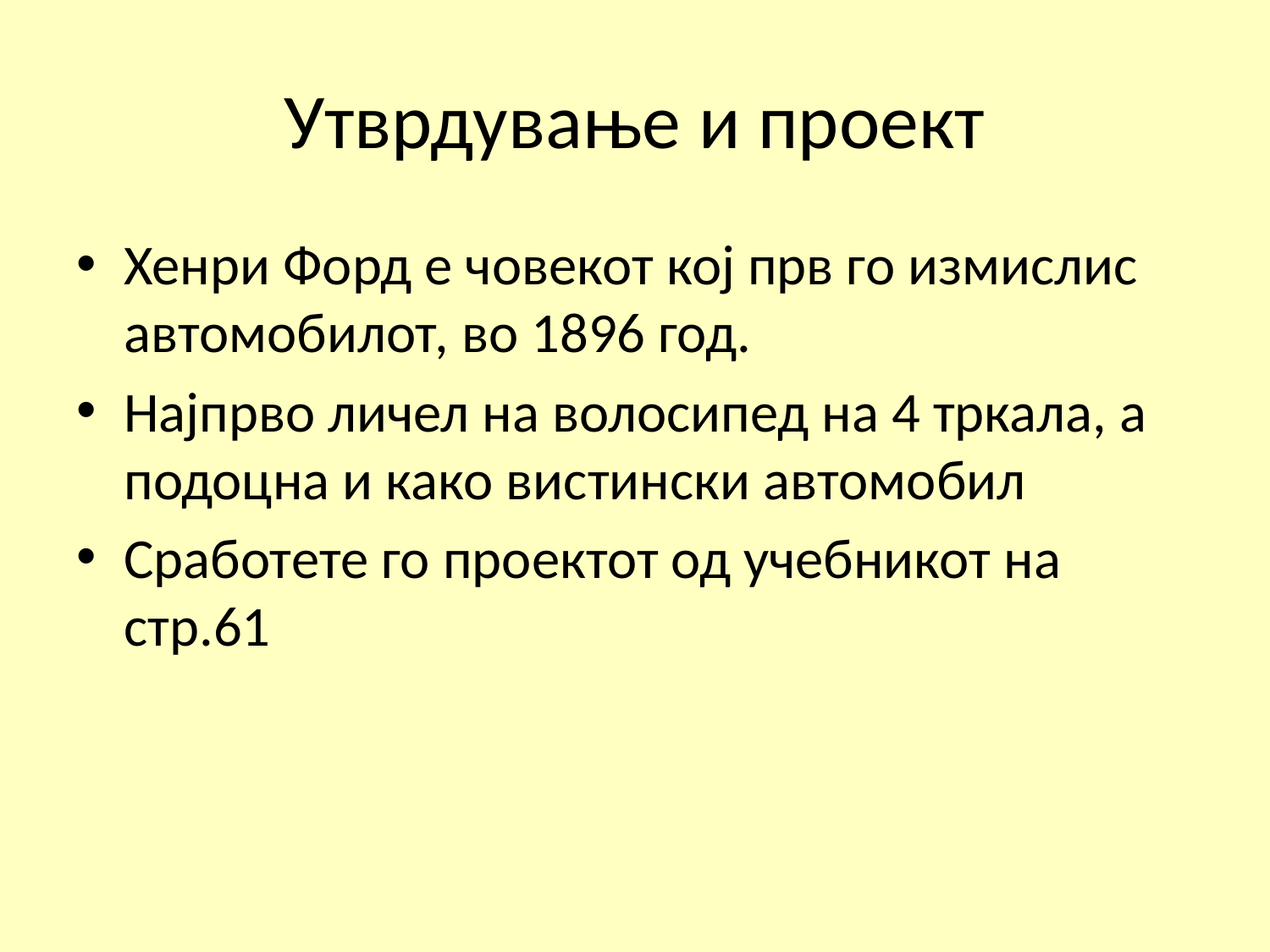

# Утврдување и проект
Хенри Форд е човекот кој прв го измислис автомобилот, во 1896 год.
Најпрво личел на волосипед на 4 тркала, а подоцна и како вистински автомобил
Сработете го проектот од учебникот на стр.61